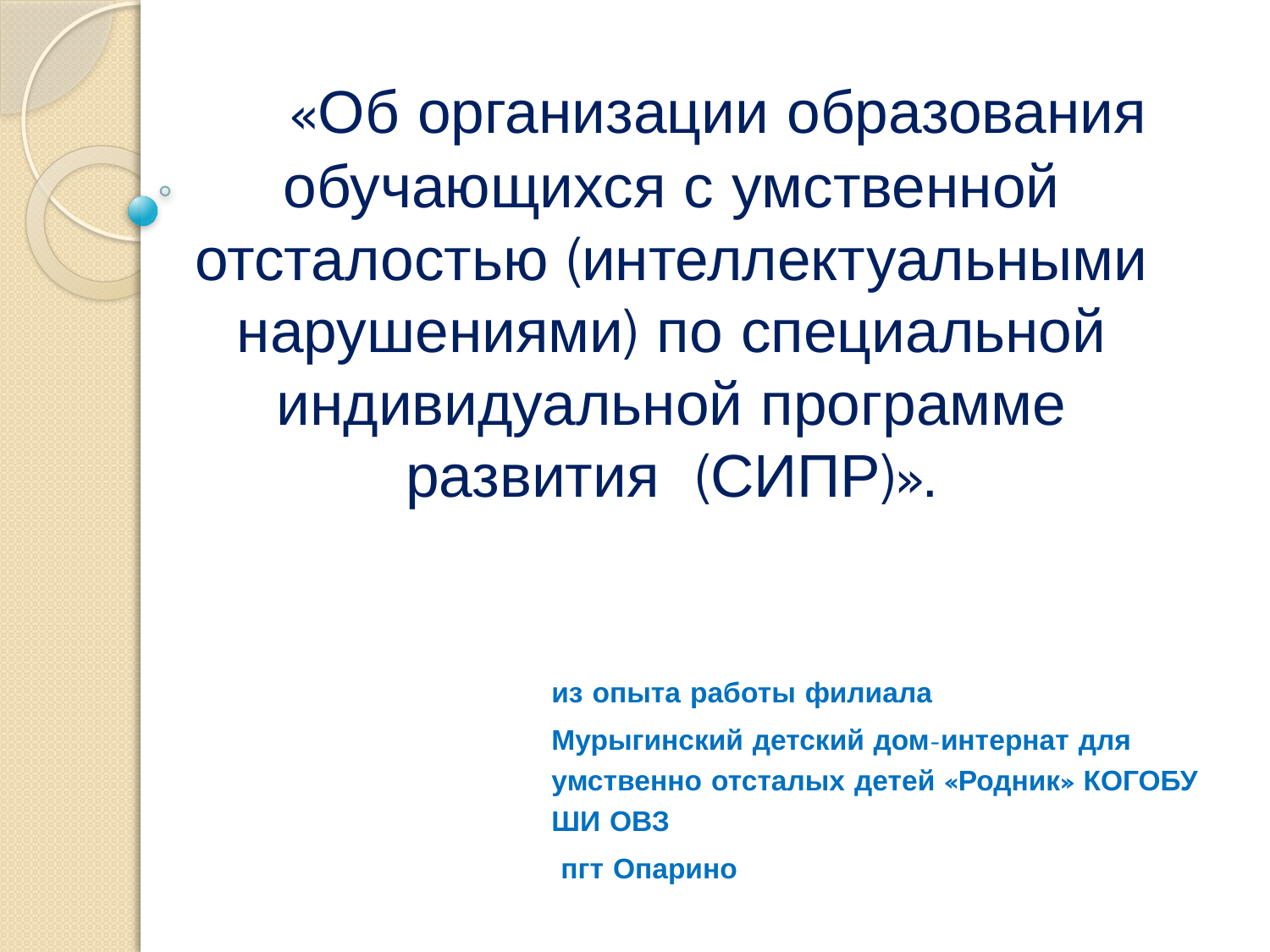

# «Об организации образования обучающихся с умственной отсталостью (интеллектуальными нарушениями) по специальной индивидуальной программе развития  (СИПР)».

из опыта работы филиала
Мурыгинский детский дом-интернат для умственно отсталых детей «Родник» КОГОБУ ШИ ОВЗ
 пгт Опарино